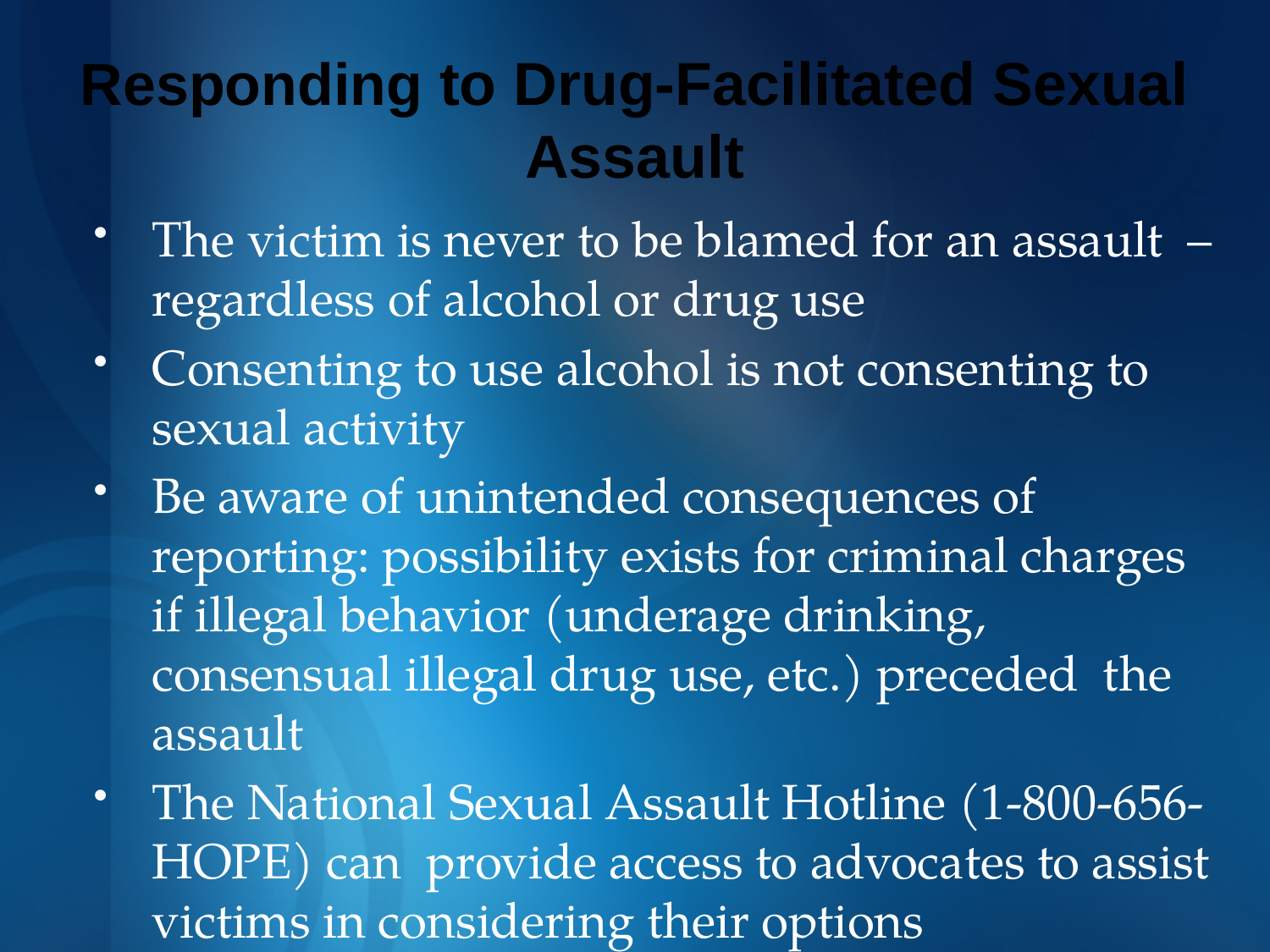

# Responding to Drug-Facilitated Sexual Assault
The victim is never to be blamed for an assault  –  regardless of alcohol or drug use
Consenting to use alcohol is not consenting to sexual activity
Be aware of unintended consequences of reporting: possibility exists for criminal charges if illegal behavior (underage drinking, consensual illegal drug use, etc.) preceded  the assault
The National Sexual Assault Hotline (1-800-656-HOPE) can  provide access to advocates to assist  victims in considering their options